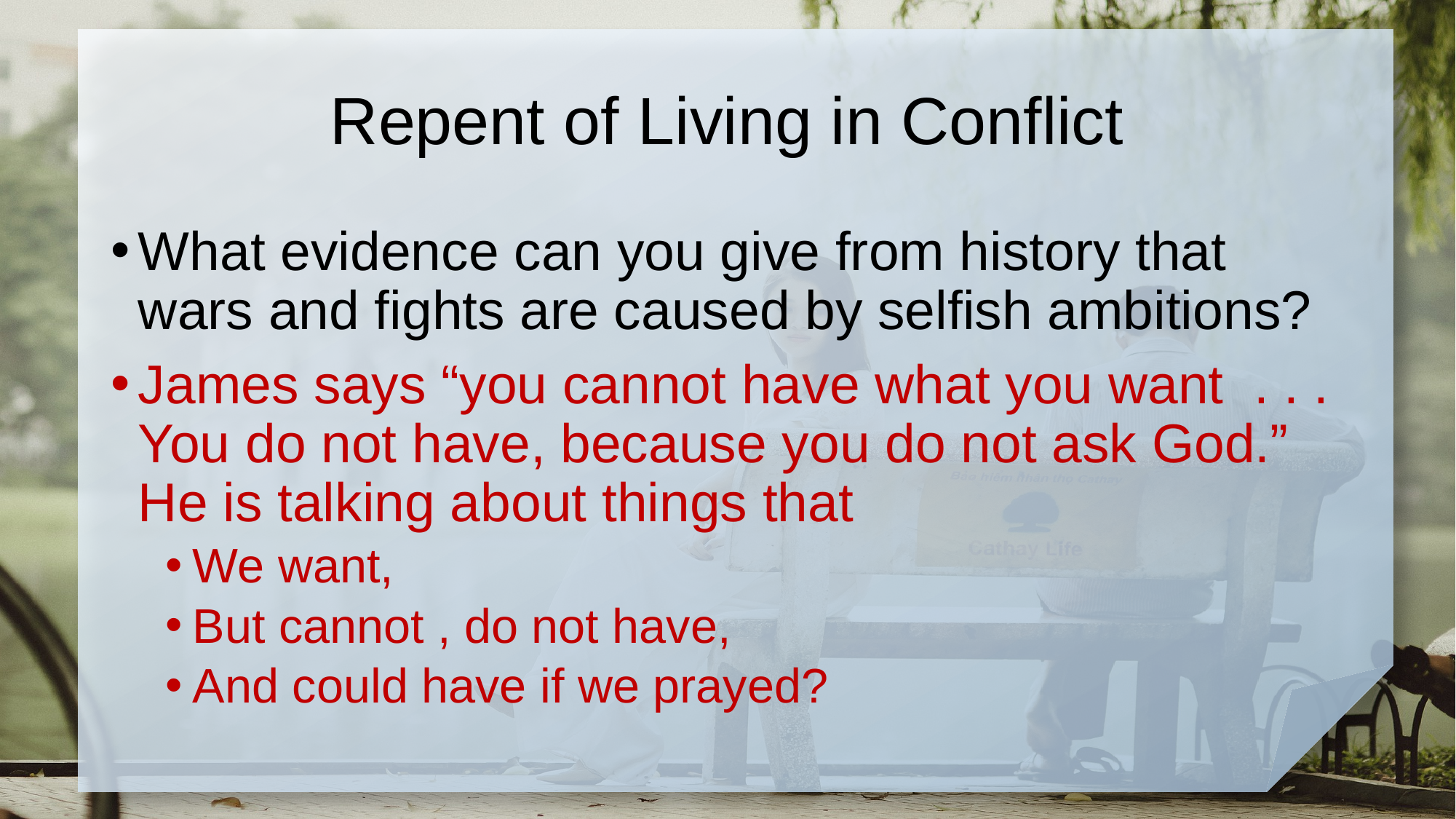

# Repent of Living in Conflict
What evidence can you give from history that wars and fights are caused by selfish ambitions?
James says “you cannot have what you want  . . . You do not have, because you do not ask God.”  He is talking about things that
We want,
But cannot , do not have,
And could have if we prayed?